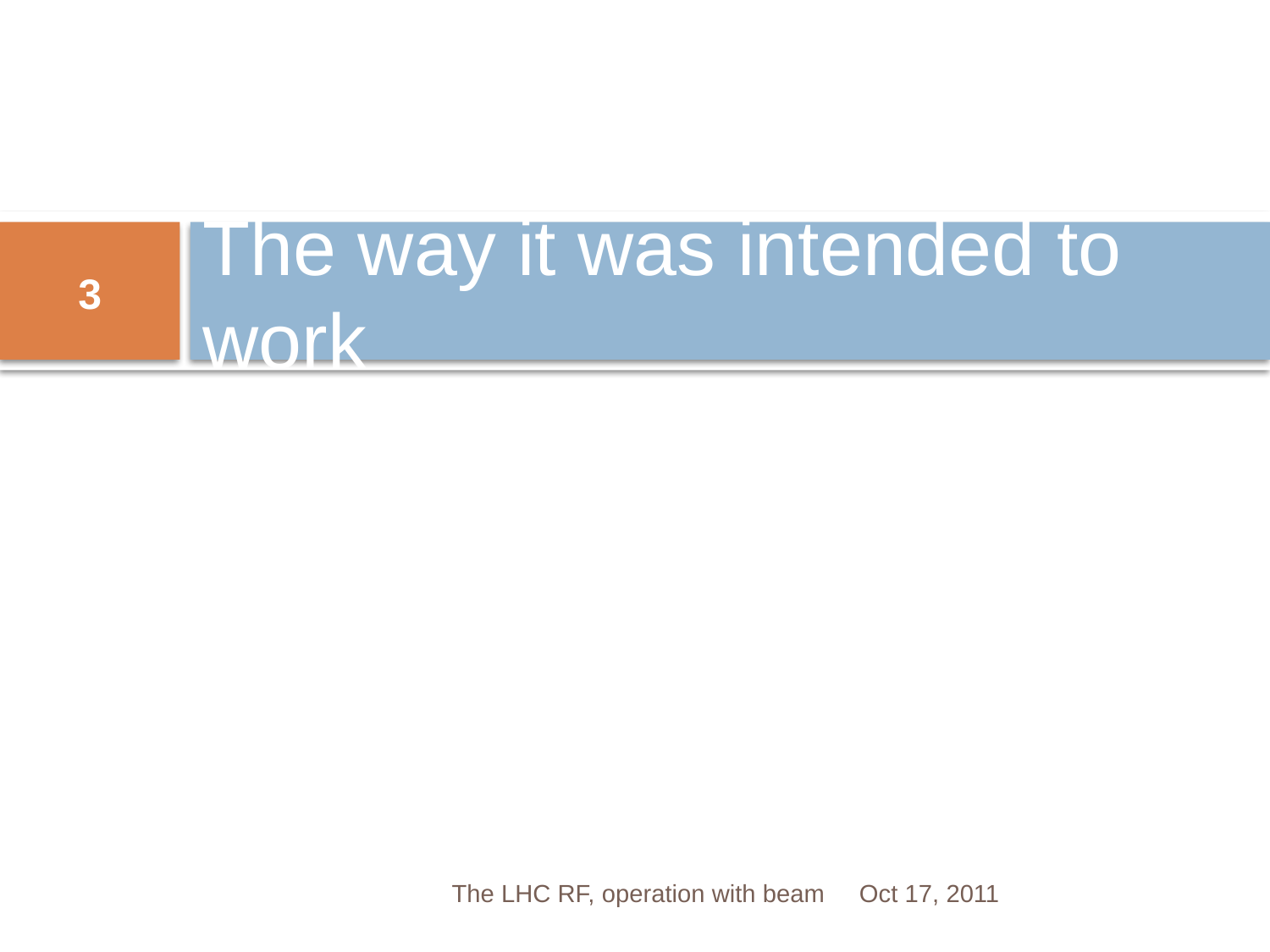

# The way it was intended to work
3

The LHC RF, operation with beam
Oct 17, 2011